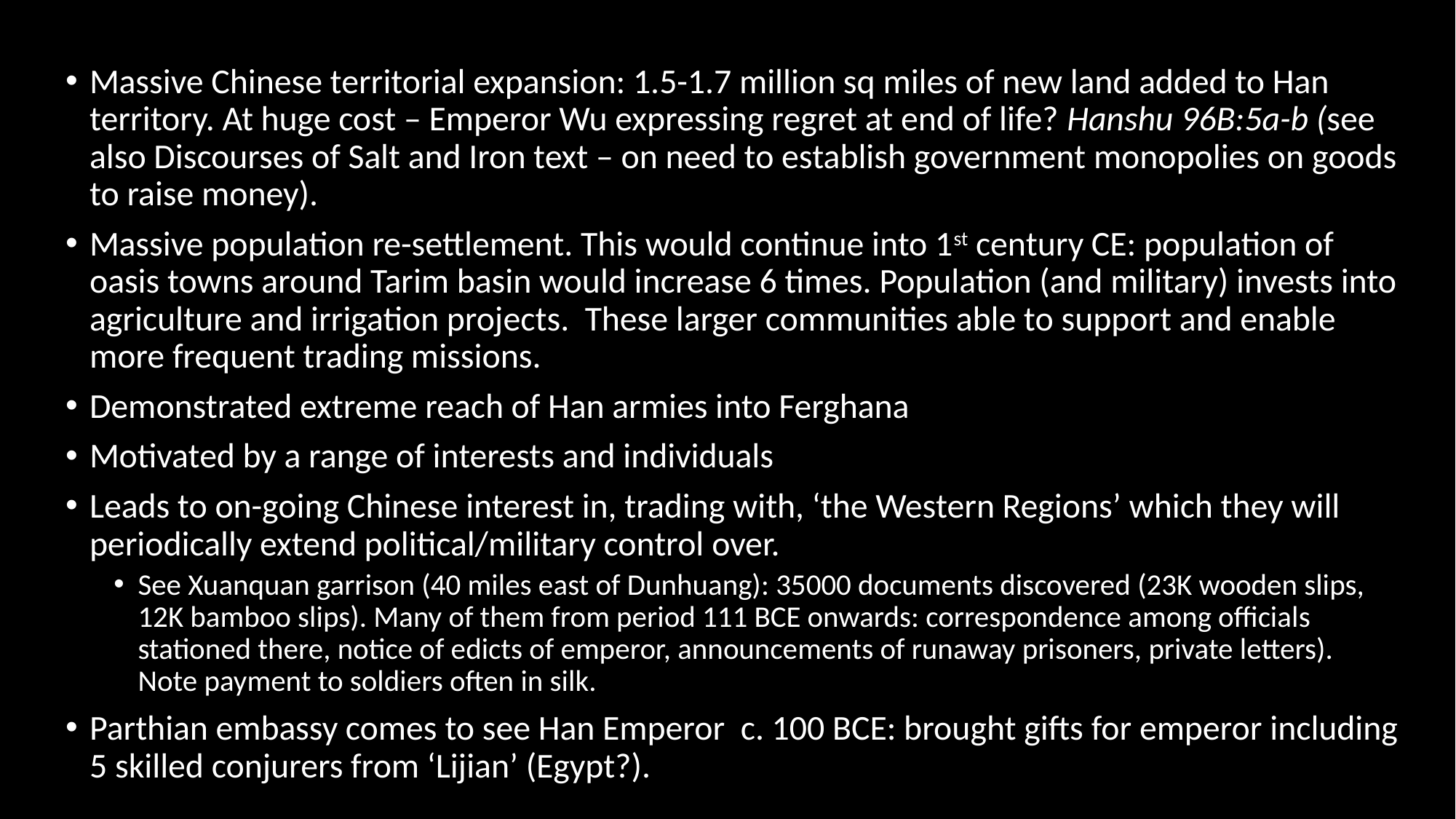

#
Massive Chinese territorial expansion: 1.5-1.7 million sq miles of new land added to Han territory. At huge cost – Emperor Wu expressing regret at end of life? Hanshu 96B:5a-b (see also Discourses of Salt and Iron text – on need to establish government monopolies on goods to raise money).
Massive population re-settlement. This would continue into 1st century CE: population of oasis towns around Tarim basin would increase 6 times. Population (and military) invests into agriculture and irrigation projects.  These larger communities able to support and enable more frequent trading missions.
Demonstrated extreme reach of Han armies into Ferghana
Motivated by a range of interests and individuals
Leads to on-going Chinese interest in, trading with, ‘the Western Regions’ which they will periodically extend political/military control over.
See Xuanquan garrison (40 miles east of Dunhuang): 35000 documents discovered (23K wooden slips, 12K bamboo slips). Many of them from period 111 BCE onwards: correspondence among officials stationed there, notice of edicts of emperor, announcements of runaway prisoners, private letters). Note payment to soldiers often in silk.
Parthian embassy comes to see Han Emperor  c. 100 BCE: brought gifts for emperor including 5 skilled conjurers from ‘Lijian’ (Egypt?).